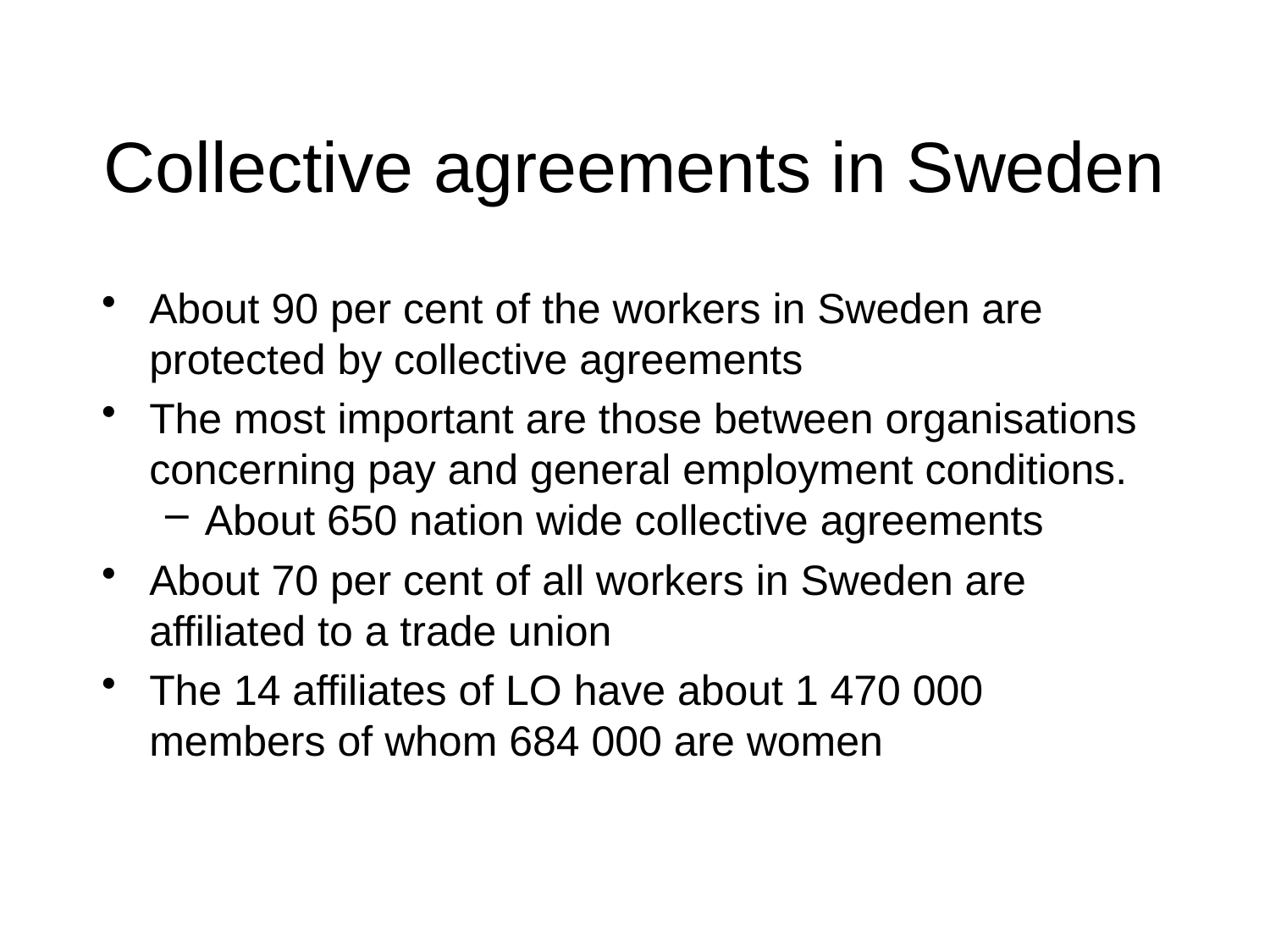

Collective agreements in Sweden
About 90 per cent of the workers in Sweden are protected by collective agreements
The most important are those between organisations concerning pay and general employment conditions.
About 650 nation wide collective agreements
About 70 per cent of all workers in Sweden are affiliated to a trade union
The 14 affiliates of LO have about 1 470 000 members of whom 684 000 are women